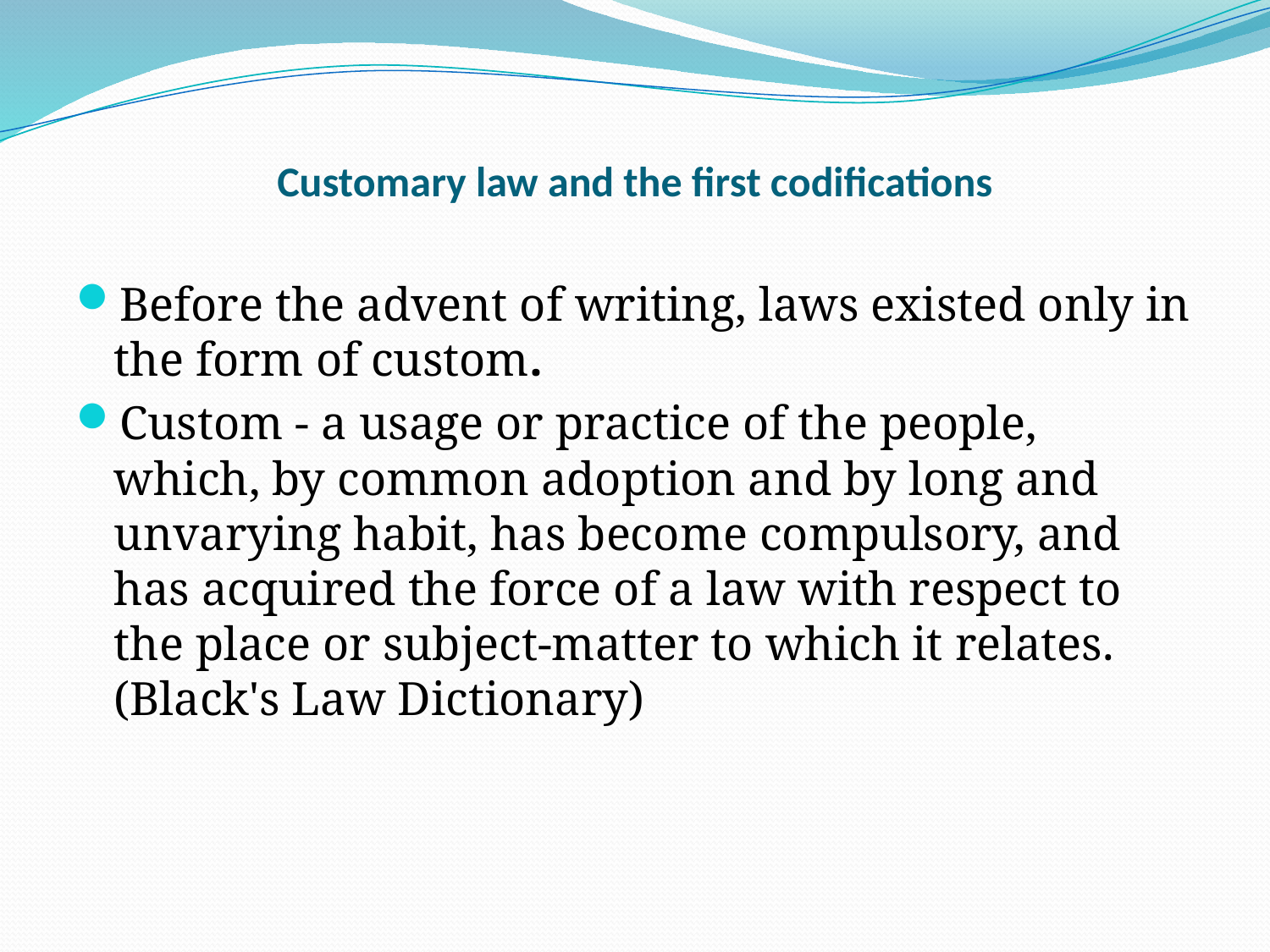

# Customary law and the first codifications
Before the advent of writing, laws existed only in the form of custom.
Custom - a usage or practice of the people, which, by common adoption and by long and unvarying habit, has become compulsory, and has acquired the force of a law with respect to the place or subject-matter to which it relates.
(Black's Law Dictionary)